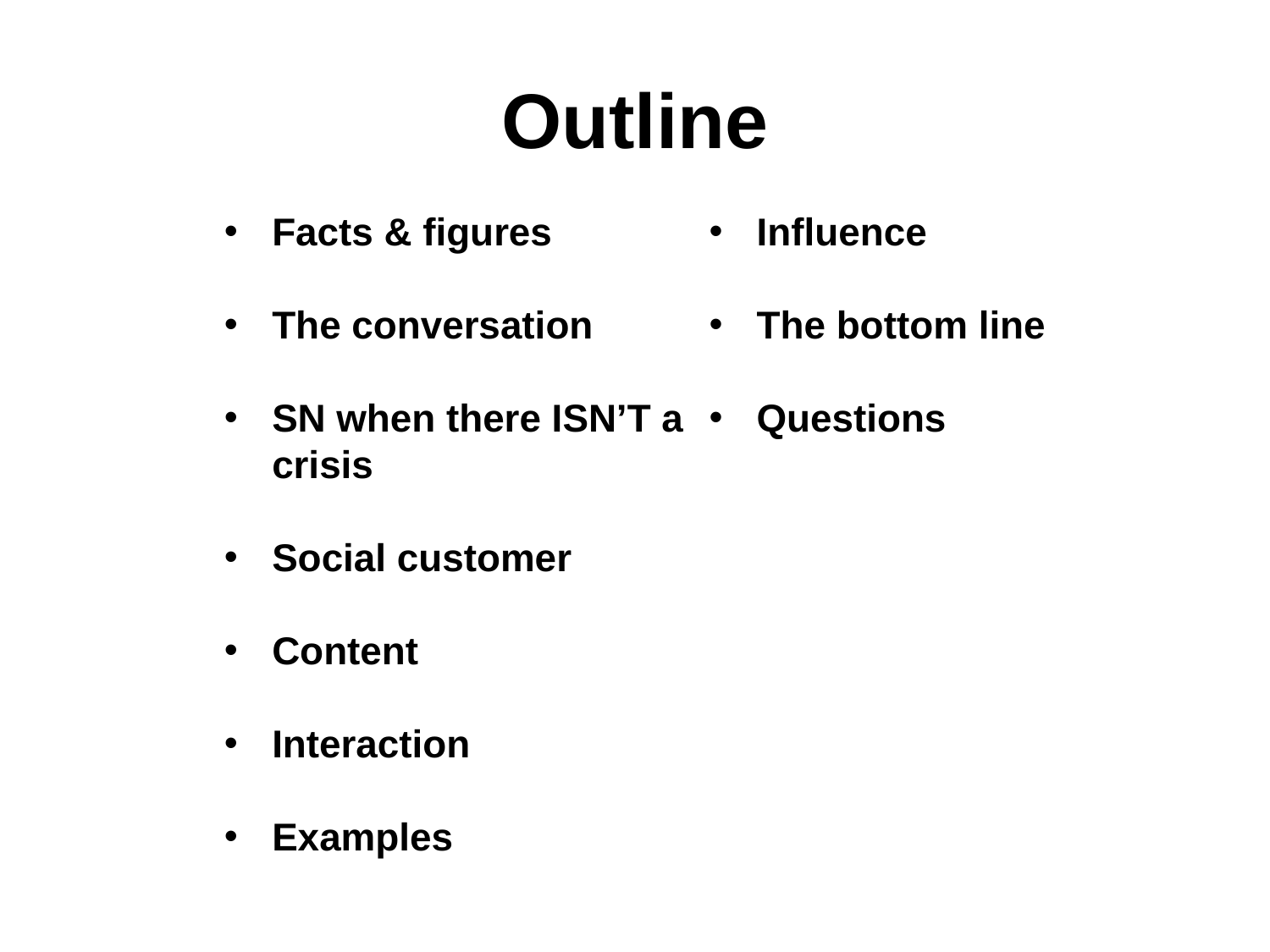

# Outline
Facts & figures

The conversation

SN when there ISN’T a crisis

Social customer

Content

Interaction

Examples
Influence

The bottom line

Questions